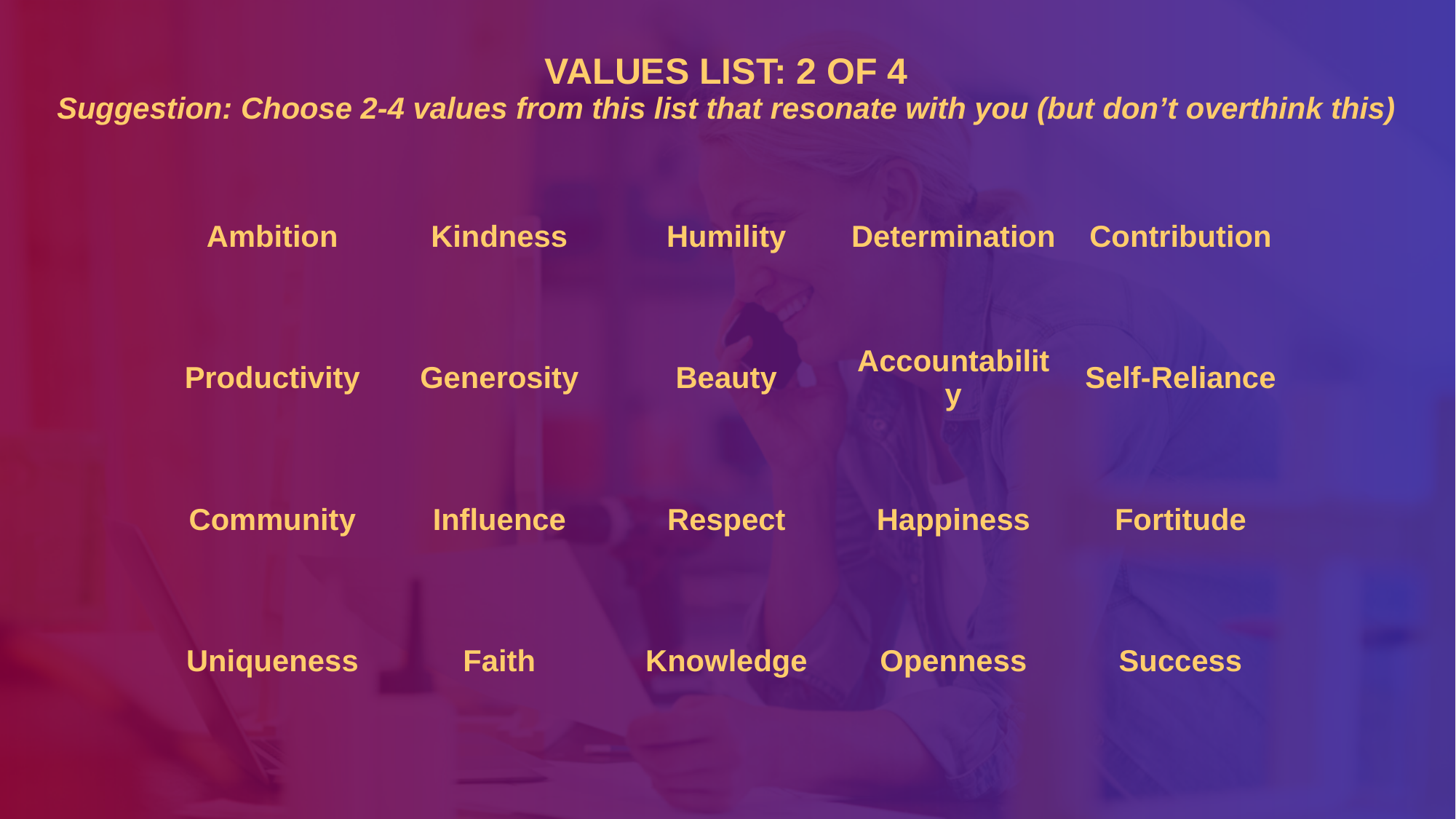

| VALUES LIST: 2 OF 4 Suggestion: Choose 2-4 values from this list that resonate with you (but don’t overthink this) |  |  |  |  |  |  |
| --- | --- | --- | --- | --- | --- | --- |
|  | Ambition | Kindness | Humility | Determination | Contribution |  |
|  | Productivity | Generosity | Beauty | Accountability | Self-Reliance |  |
|  | Community | Influence | Respect | Happiness | Fortitude |  |
|  | Uniqueness | Faith | Knowledge | Openness | Success |  |